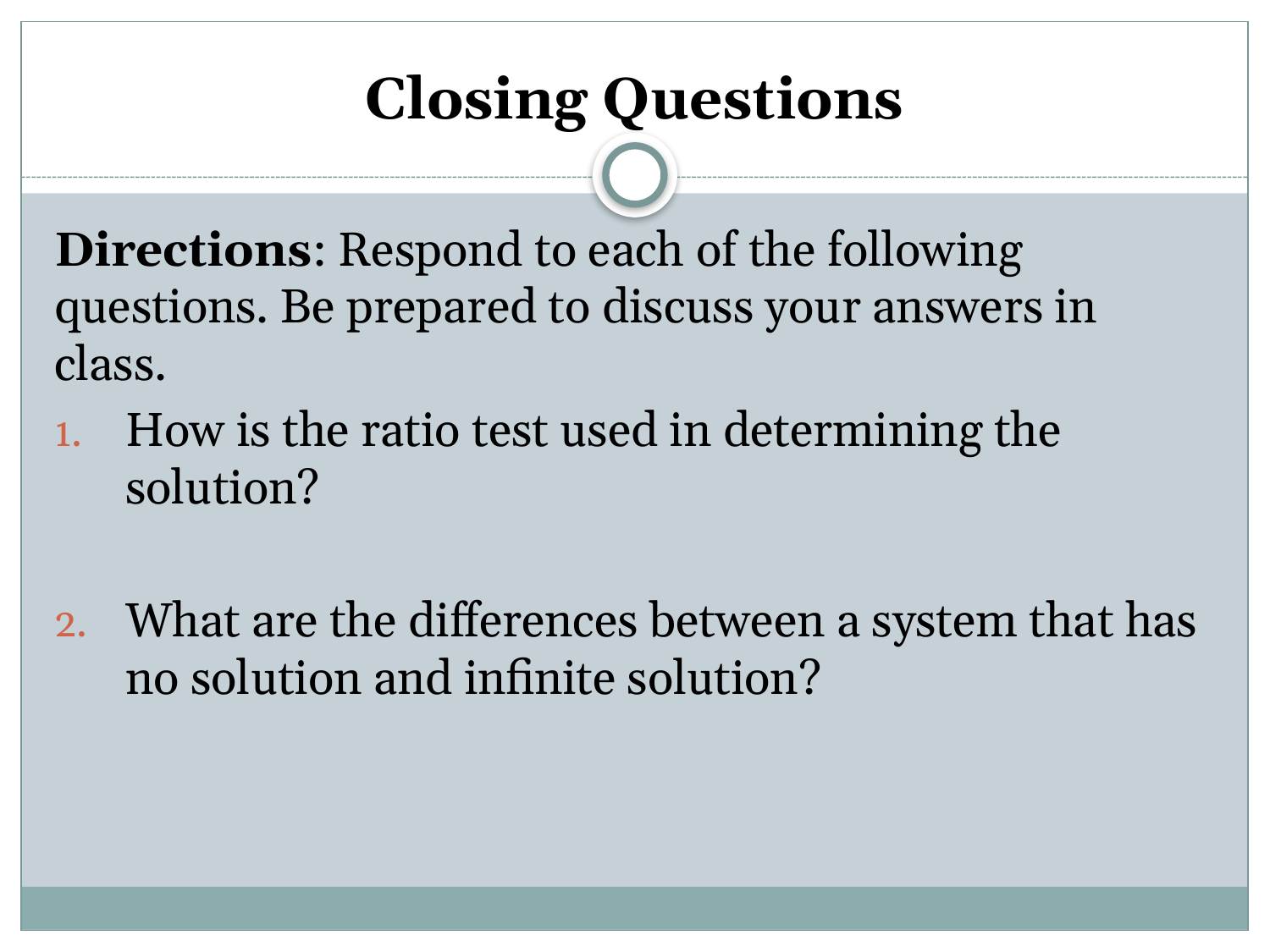

# Closing Questions
Directions: Respond to each of the following questions. Be prepared to discuss your answers in class.
How is the ratio test used in determining the solution?

What are the differences between a system that has no solution and infinite solution?